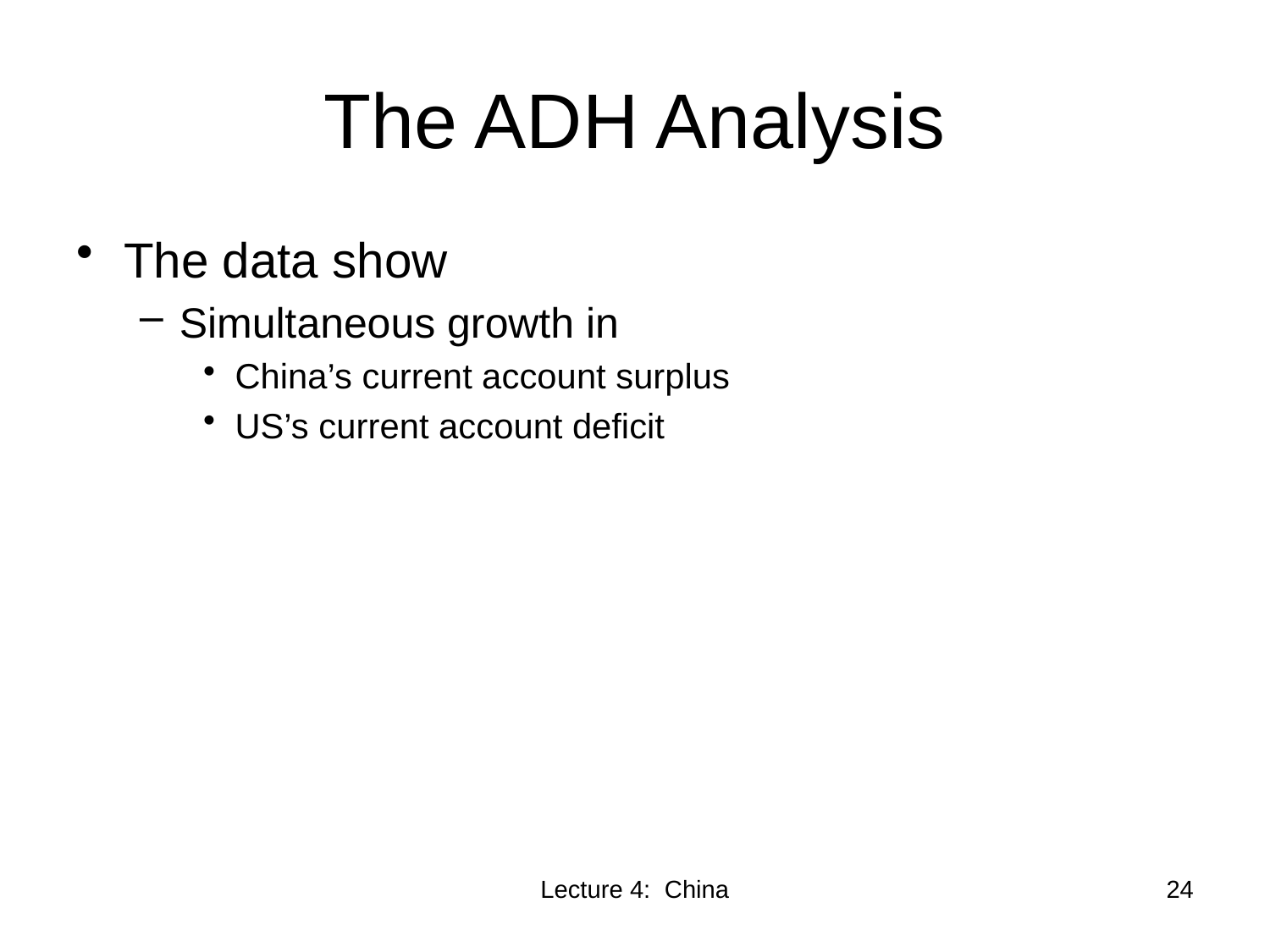

# The ADH Analysis
The data show
Simultaneous growth in
China’s current account surplus
US’s current account deficit
Lecture 4:  China
24